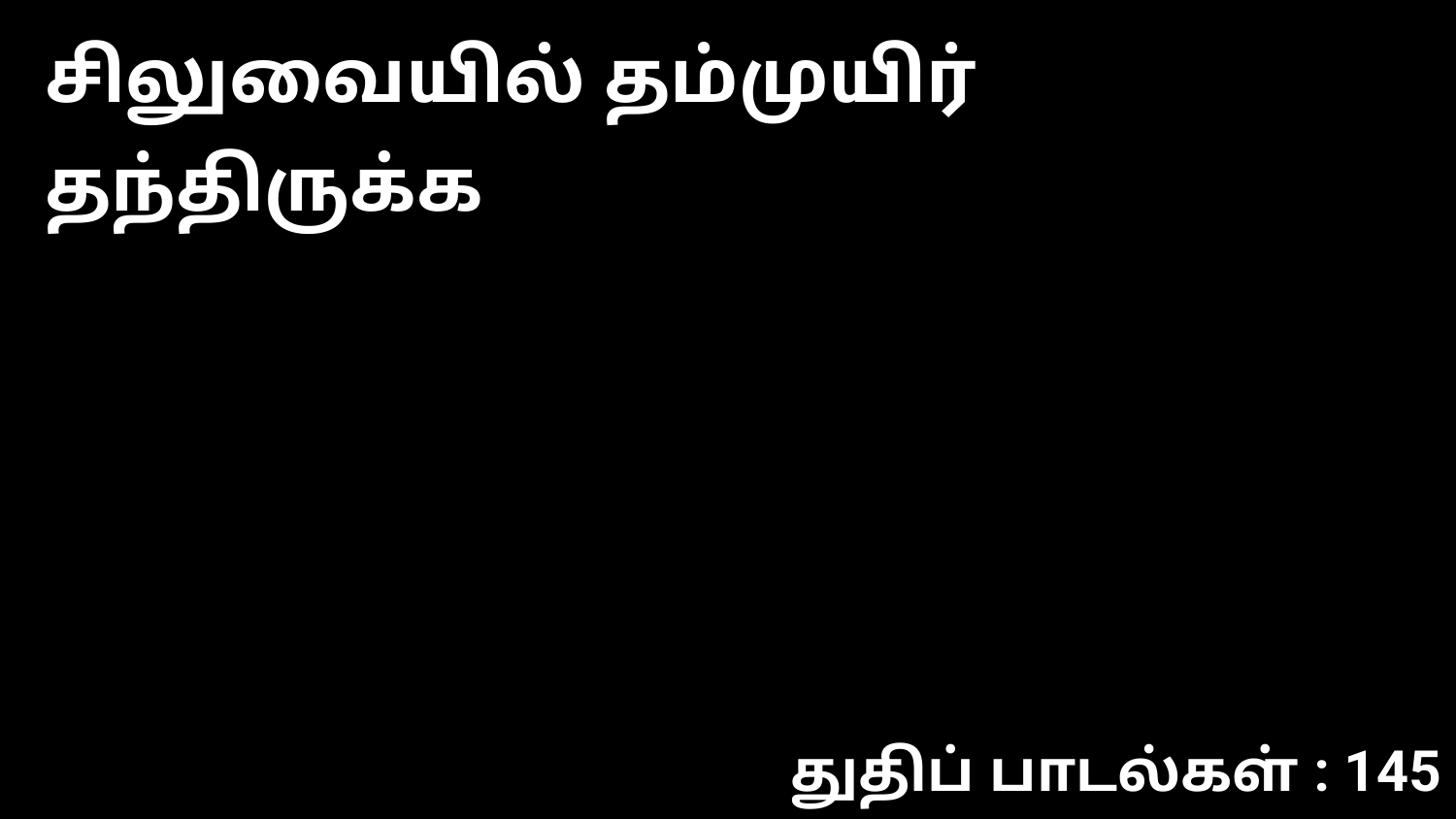

சிலுவையில் தம்முயிர் தந்திருக்க
துதிப் பாடல்கள் : 145